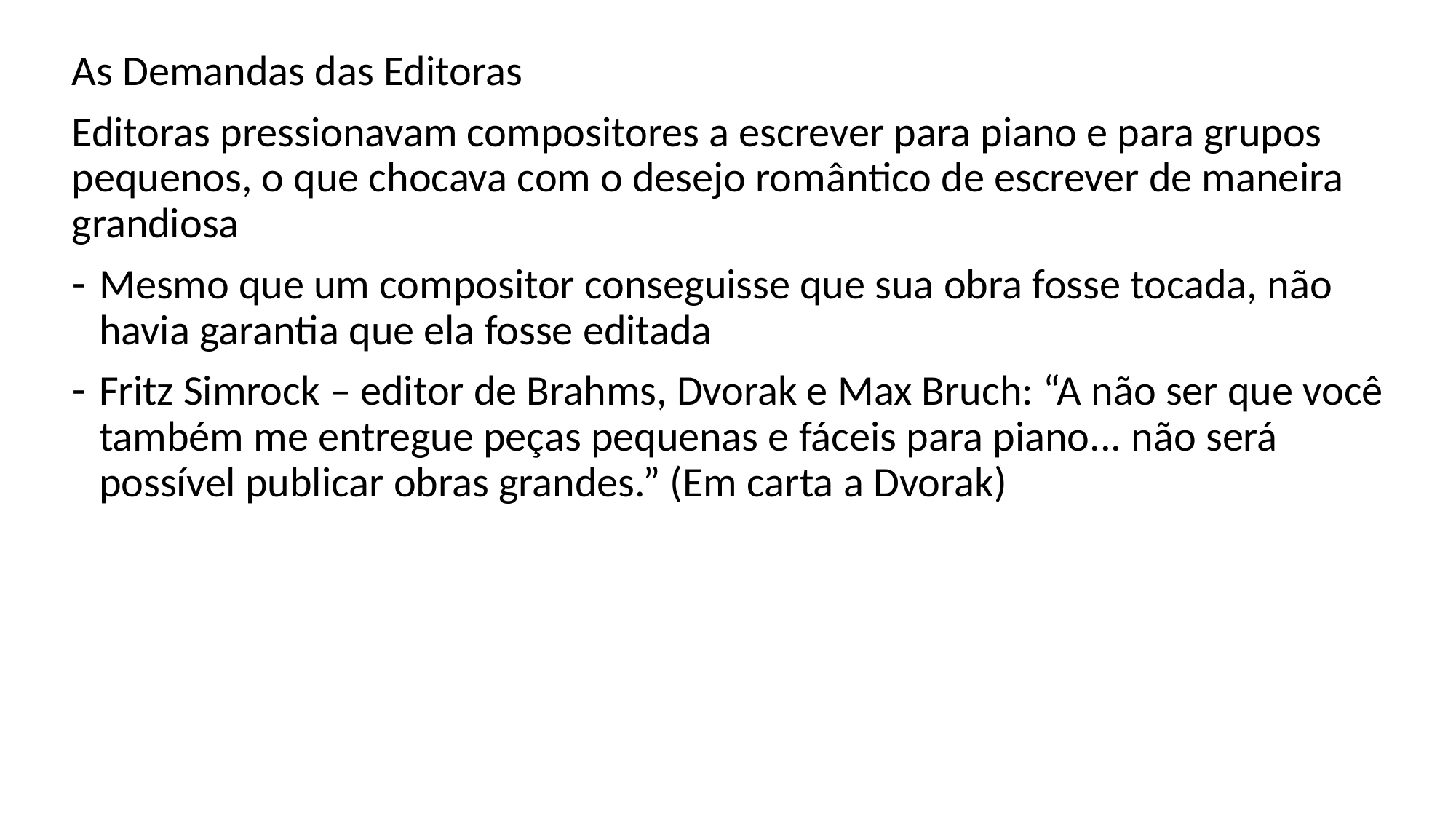

As Demandas das Editoras
Editoras pressionavam compositores a escrever para piano e para grupos pequenos, o que chocava com o desejo romântico de escrever de maneira grandiosa
Mesmo que um compositor conseguisse que sua obra fosse tocada, não havia garantia que ela fosse editada
Fritz Simrock – editor de Brahms, Dvorak e Max Bruch: “A não ser que você também me entregue peças pequenas e fáceis para piano... não será possível publicar obras grandes.” (Em carta a Dvorak)